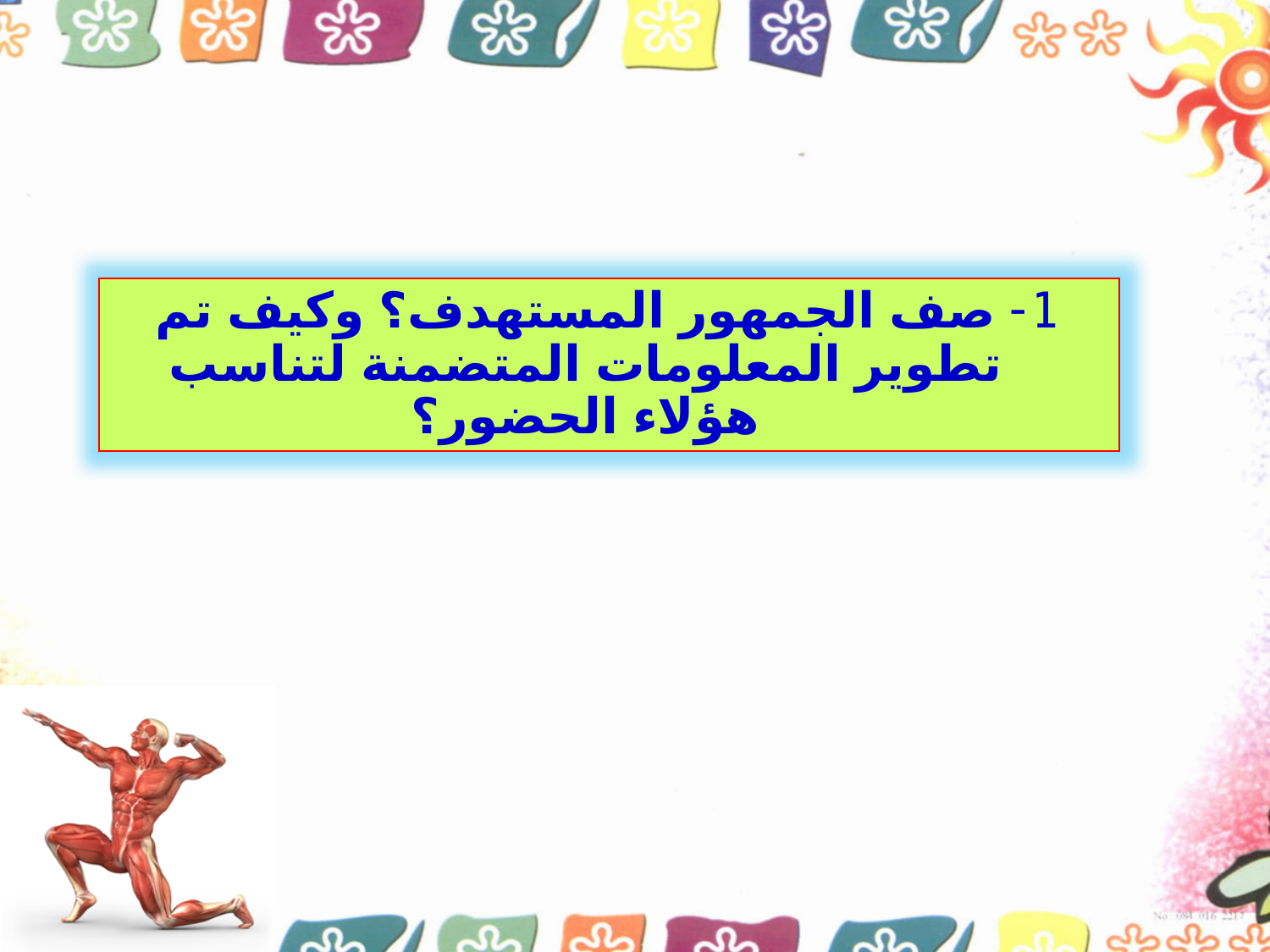

1- صف الجمهور المستهدف؟ وكيف تم تطوير المعلومات المتضمنة لتناسب هؤلاء الحضور؟